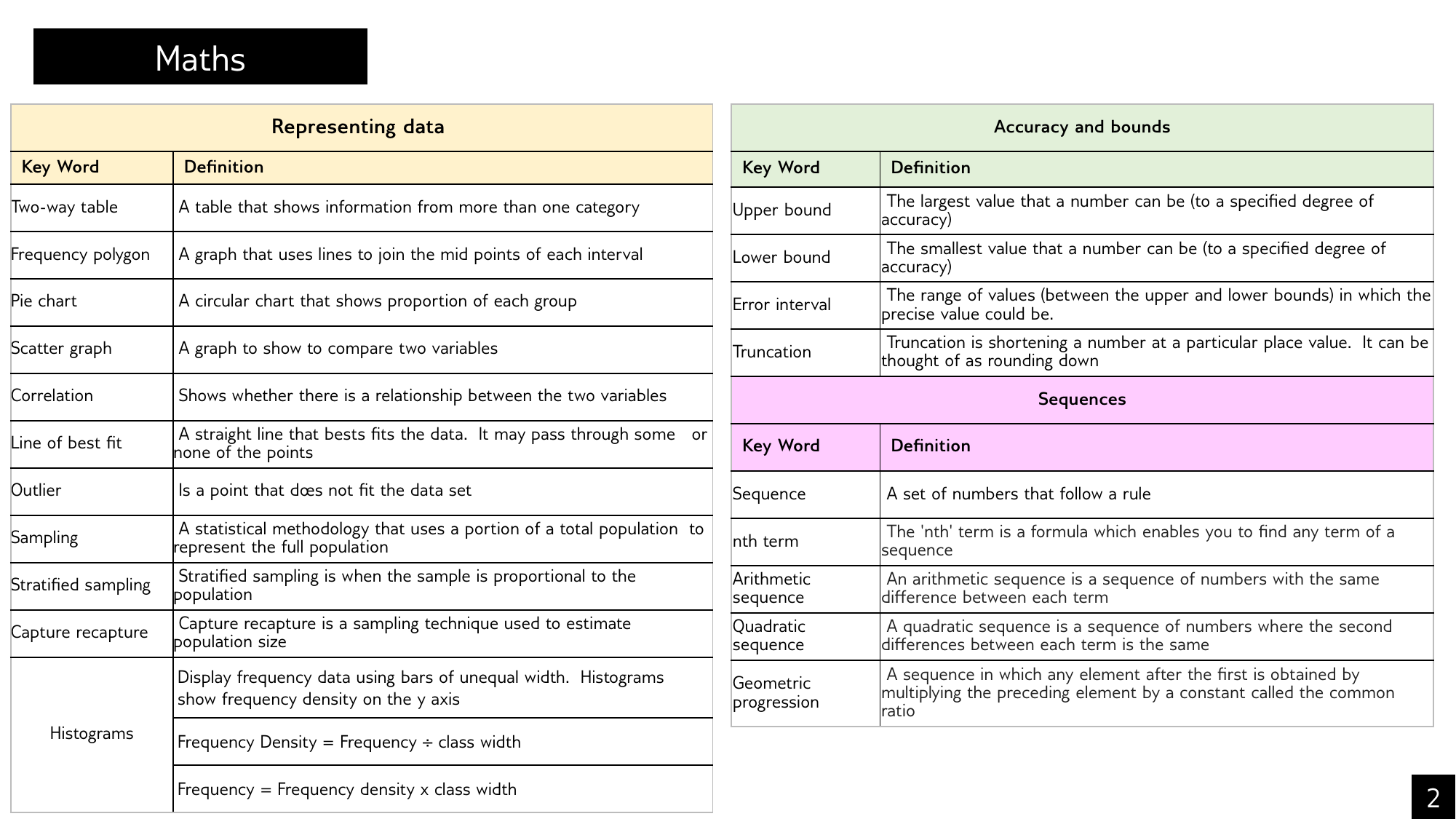

Maths
| Representing data |  |
| --- | --- |
| Key Word | Definition |
| Two-way table | A table that shows information from more than one category |
| Frequency polygon | A graph that uses lines to join the mid points of each interval |
| Pie chart | A circular chart that shows proportion of each group |
| Scatter graph | A graph to show to compare two variables |
| Correlation | Shows whether there is a relationship between the two variables |
| Line of best fit | A straight line that bests fits the data. It may pass through some or none of the points |
| Outlier | Is a point that does not fit the data set |
| Sampling | A statistical methodology that uses a portion of a total population to represent the full population |
| Stratified sampling | Stratified sampling is when the sample is proportional to the population |
| Capture recapture | Capture recapture is a sampling technique used to estimate population size |
| Histograms | Display frequency data using bars of unequal width. Histograms show frequency density on the y axis |
|  | Frequency Density = Frequency ÷ class width |
|  | Frequency = Frequency density x class width |
| Accuracy and bounds |  |
| --- | --- |
| Key Word | Definition |
| Upper bound | The largest value that a number can be (to a specified degree of accuracy) |
| Lower bound | The smallest value that a number can be (to a specified degree of accuracy) |
| Error interval | The range of values (between the upper and lower bounds) in which the precise value could be. |
| Truncation | Truncation is shortening a number at a particular place value. It can be thought of as rounding down |
| Sequences |  |
| Key Word | Definition |
| Sequence | A set of numbers that follow a rule |
| nth term | The 'nth' term is a formula which enables you to find any term of a sequence |
| Arithmetic sequence | An arithmetic sequence is a sequence of numbers with the same difference between each term |
| Quadratic sequence | A quadratic sequence is a sequence of numbers where the second differences between each term is the same |
| Geometric progression | A sequence in which any element after the first is obtained by multiplying the preceding element by a constant called the common ratio |
2